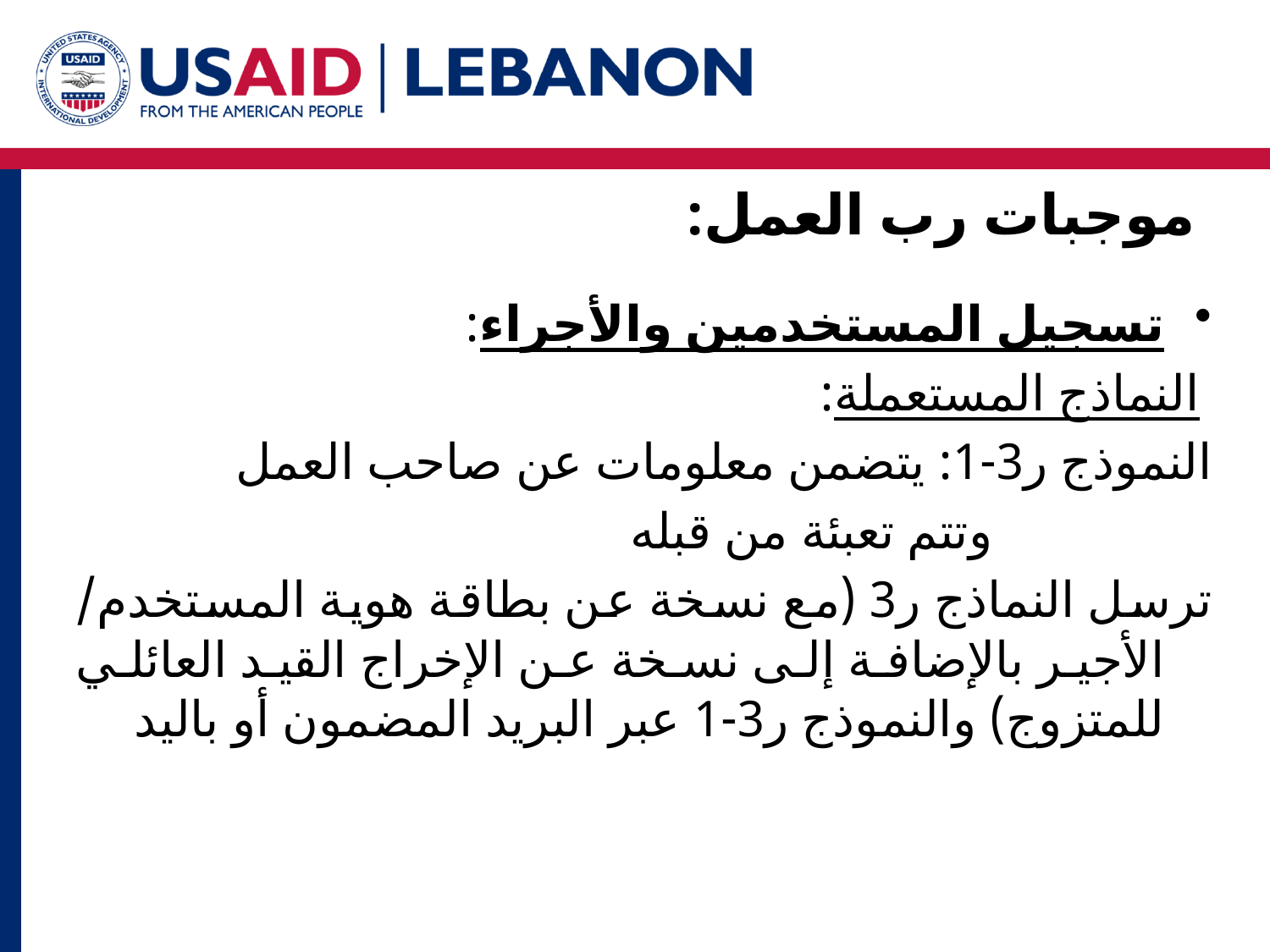

# موجبات رب العمل:
تسجيل المستخدمين والأجراء:
 النماذج المستعملة:
النموذج ر3-1: يتضمن معلومات عن صاحب العمل
                 وتتم تعبئة من قبله
ترسل النماذج ر3 (مع نسخة عن بطاقة هوية المستخدم/ الأجير بالإضافة إلى نسخة عن الإخراج القيد العائلي للمتزوج) والنموذج ر3-1 عبر البريد المضمون أو باليد